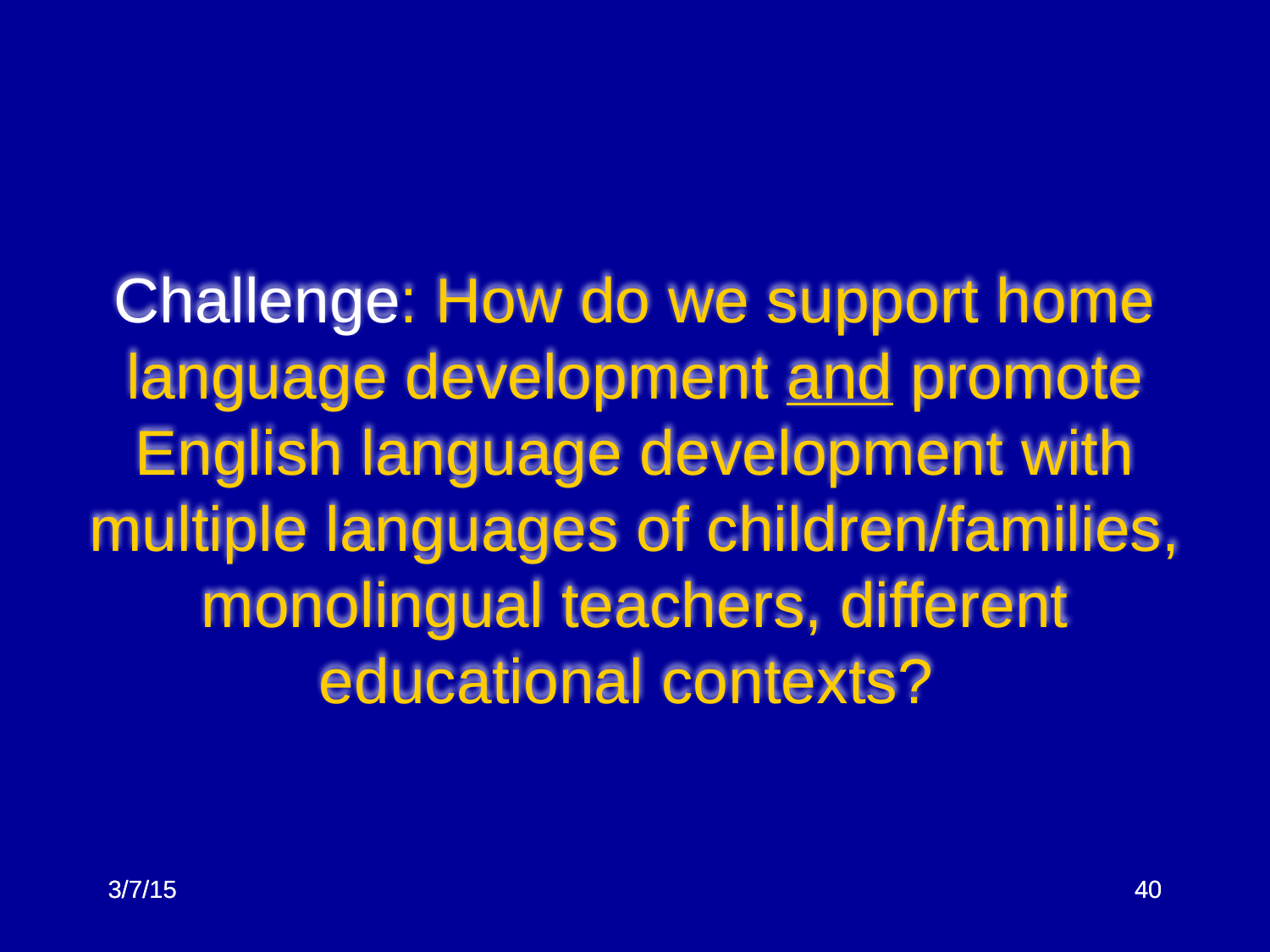

Challenge: How do we support home language development and promote English language development with multiple languages of children/families, monolingual teachers, different educational contexts?

3/7/15
3/7/15
40
40